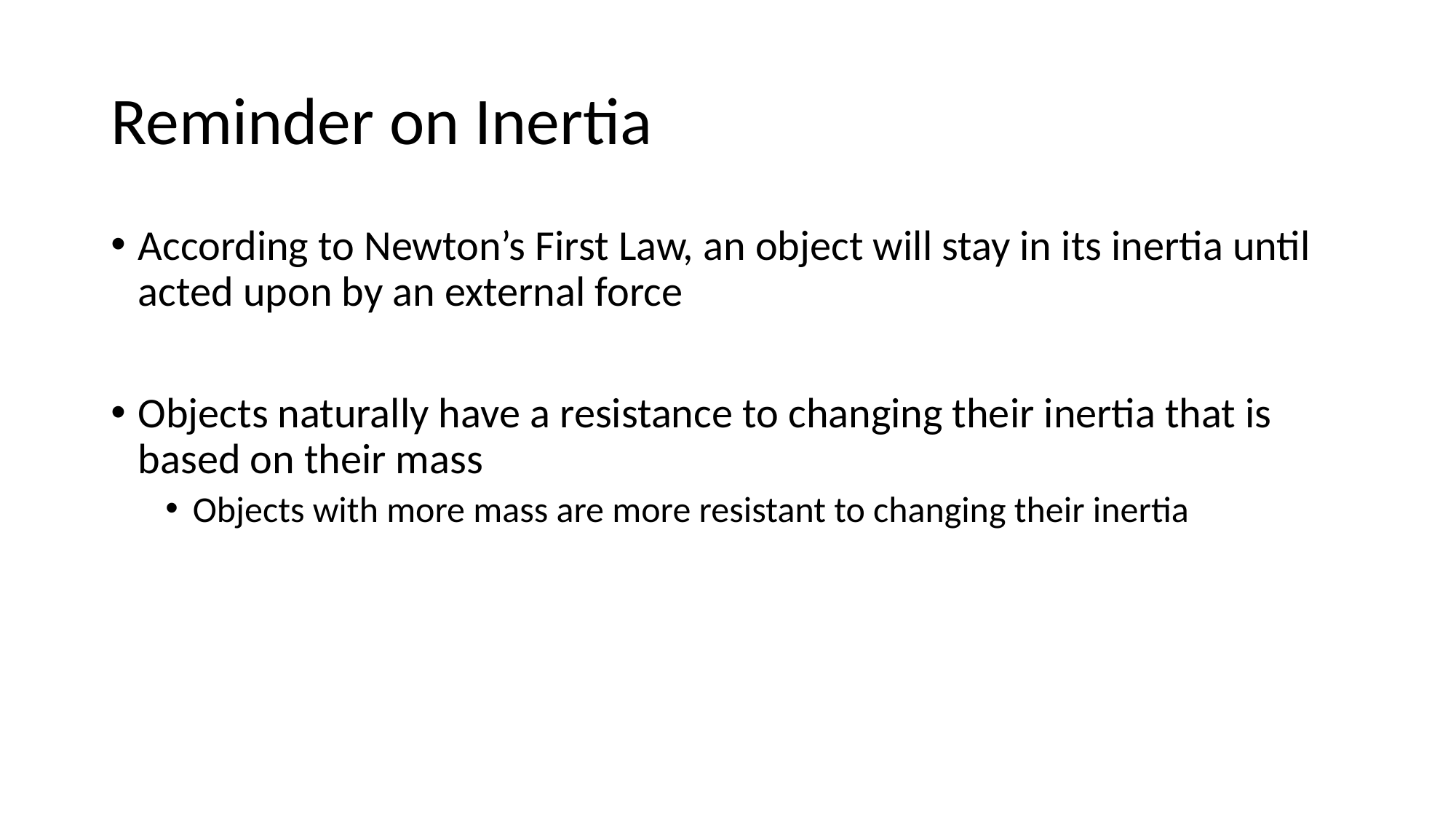

# Reminder on Inertia
According to Newton’s First Law, an object will stay in its inertia until acted upon by an external force

Objects naturally have a resistance to changing their inertia that is based on their mass
Objects with more mass are more resistant to changing their inertia